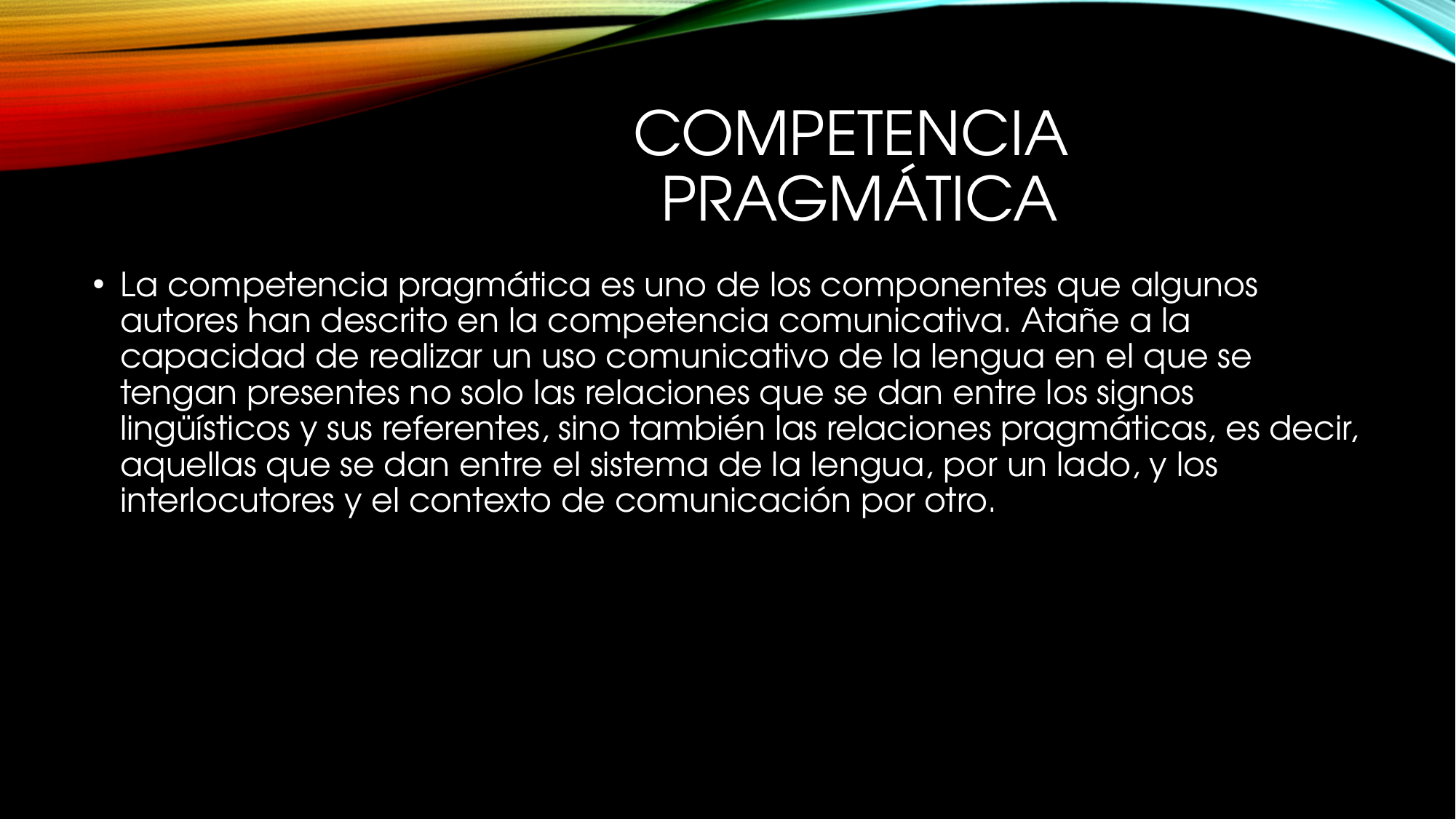

# Competencia pragmática
La competencia pragmática es uno de los componentes que algunos autores han descrito en la competencia comunicativa. Atañe a la capacidad de realizar un uso comunicativo de la lengua en el que se tengan presentes no solo las relaciones que se dan entre los signos lingüísticos y sus referentes, sino también las relaciones pragmáticas, es decir, aquellas que se dan entre el sistema de la lengua, por un lado, y los interlocutores y el contexto de comunicación por otro.